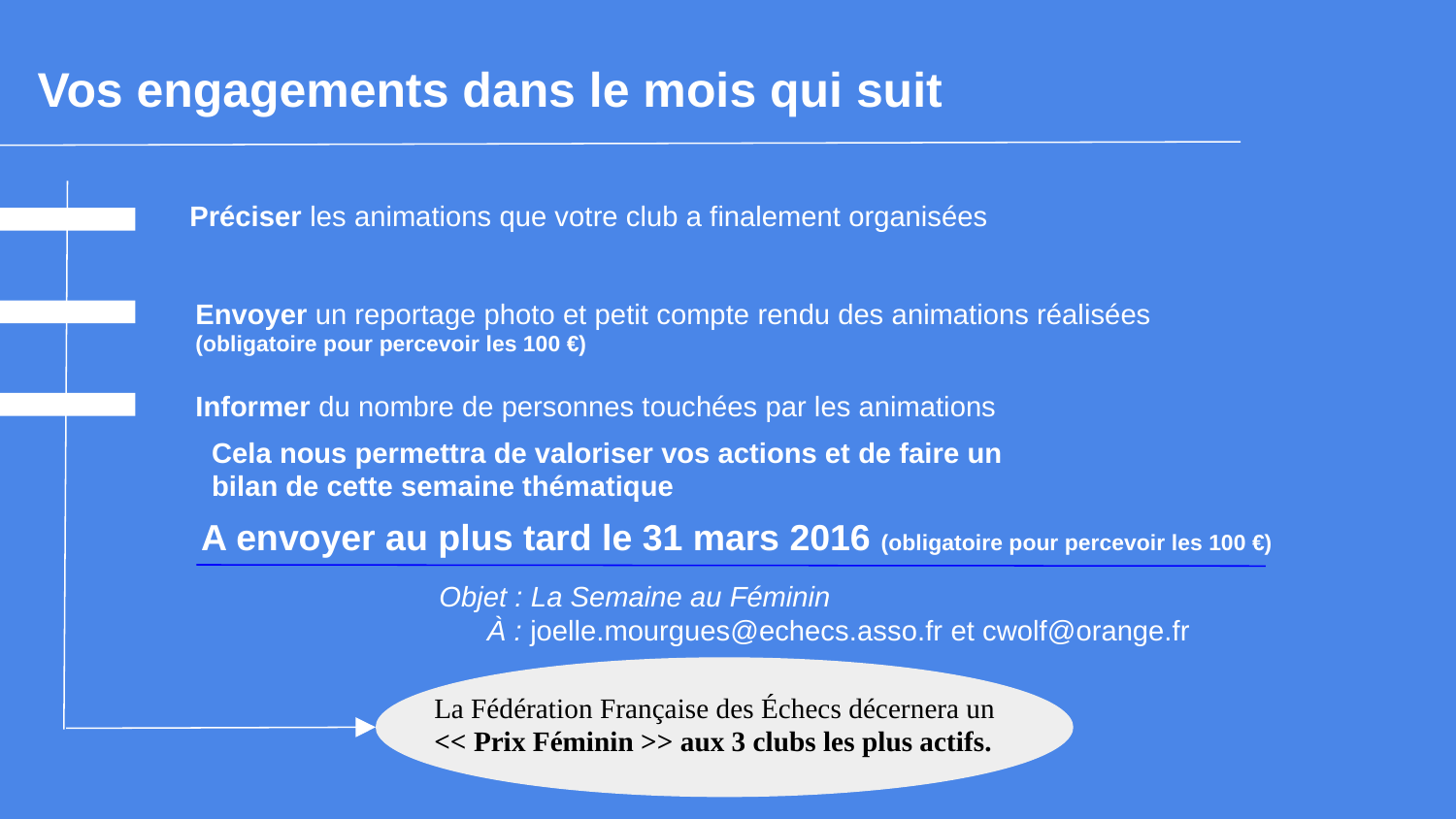

Vos engagements dans le mois qui suit
Préciser les animations que votre club a finalement organisées

Envoyer un reportage photo et petit compte rendu des animations réalisées (obligatoire pour percevoir les 100 €)

Informer du nombre de personnes touchées par les animations

Cela nous permettra de valoriser vos actions et de faire un bilan de cette semaine thématique
A envoyer au plus tard le 31 mars 2016 (obligatoire pour percevoir les 100 €)
Objet : La Semaine au Féminin
      À : joelle.mourgues@echecs.asso.fr et cwolf@orange.fr

La Fédération Française des Échecs décernera un
<< Prix Féminin >> aux 3 clubs les plus actifs.